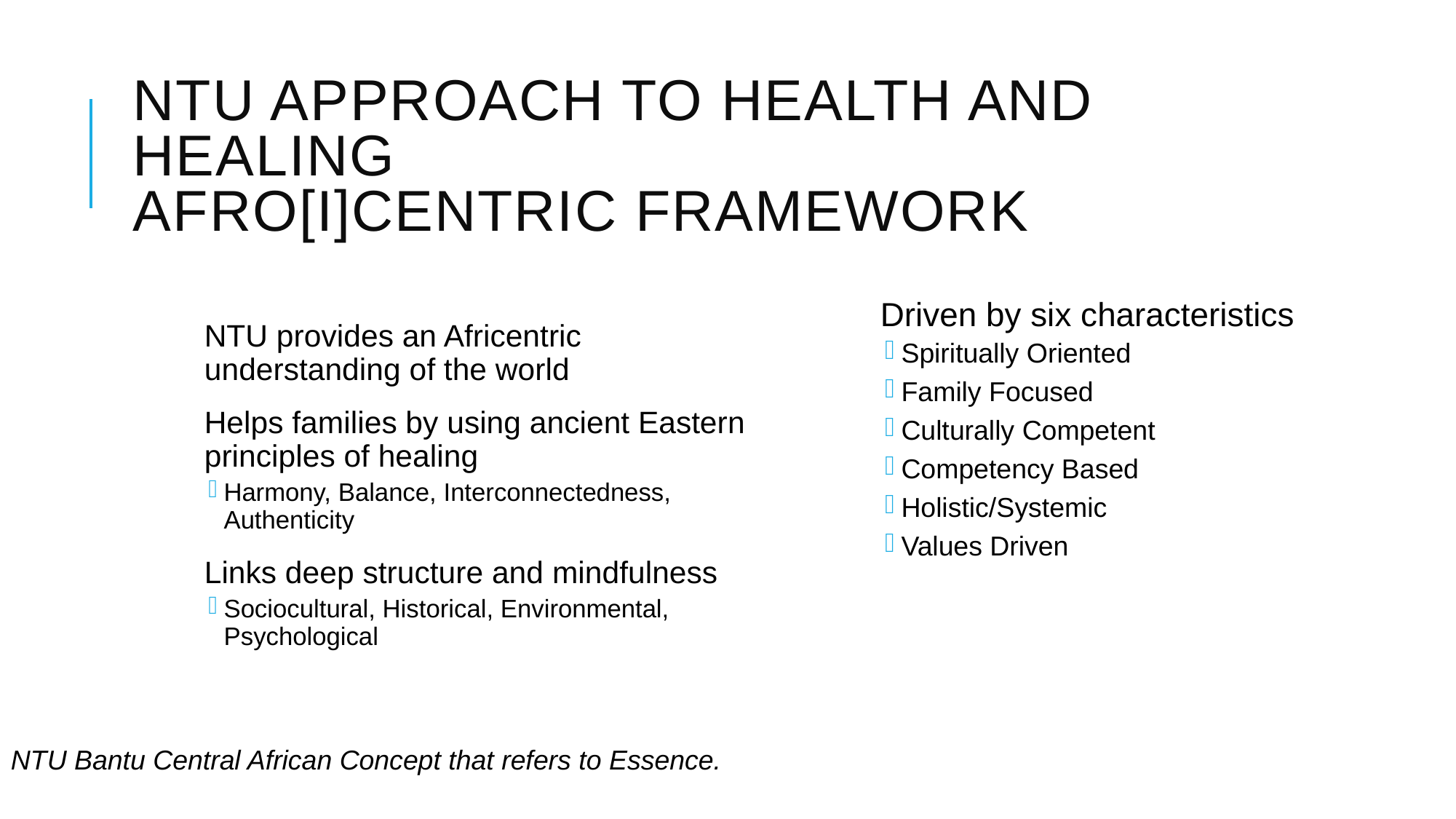

# Ntu approach to health and healing afro[i]centric framework
Driven by six characteristics
Spiritually Oriented
Family Focused
Culturally Competent
Competency Based
Holistic/Systemic
Values Driven
NTU provides an Africentric understanding of the world
Helps families by using ancient Eastern principles of healing
Harmony, Balance, Interconnectedness, Authenticity
Links deep structure and mindfulness
Sociocultural, Historical, Environmental, Psychological
NTU Bantu Central African Concept that refers to Essence.